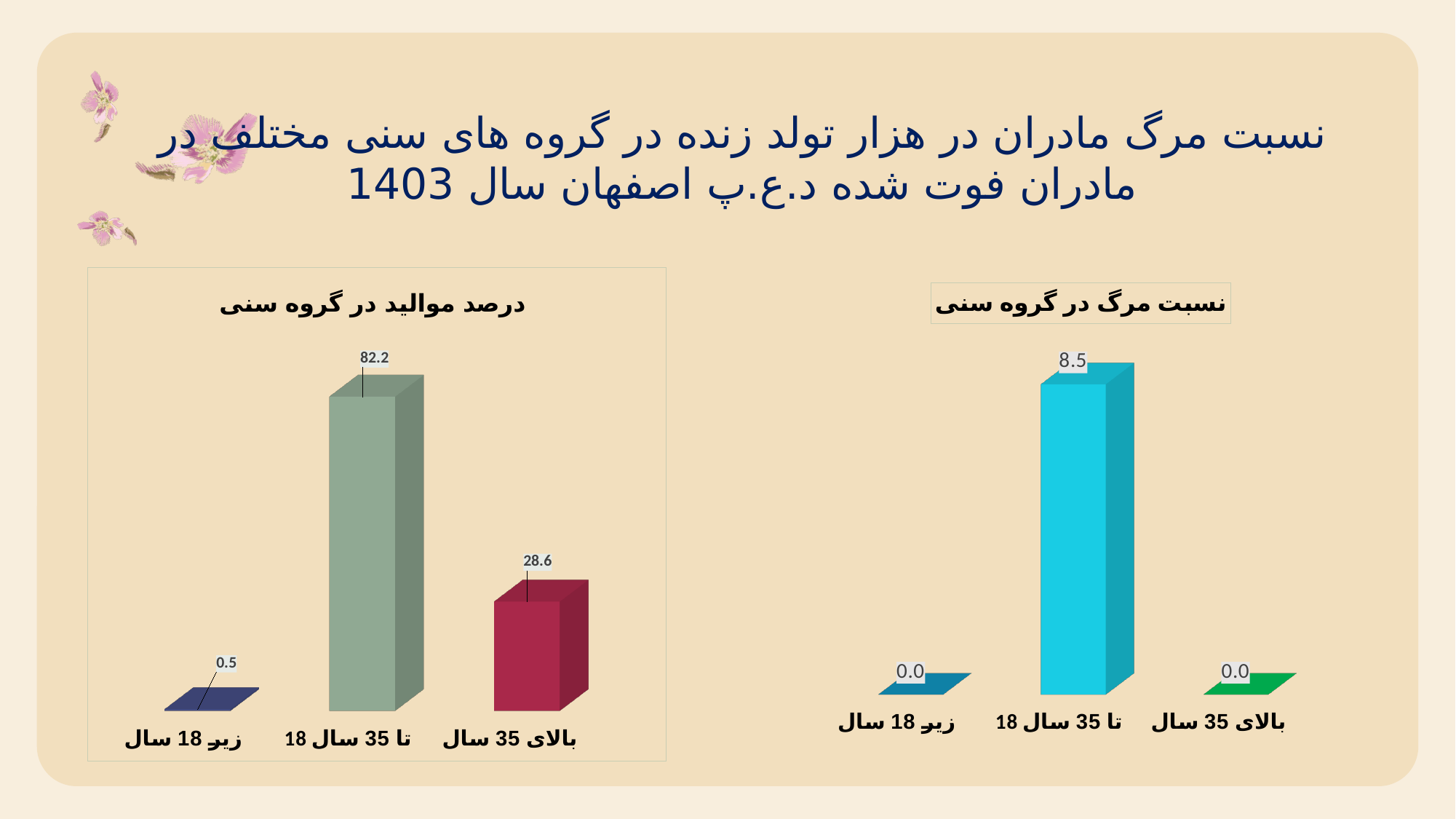

نسبت مرگ مادران در هزار تولد زنده در گروه های سنی مختلف در مادران فوت شده د.ع.پ اصفهان سال 1403

[unsupported chart]

[unsupported chart]